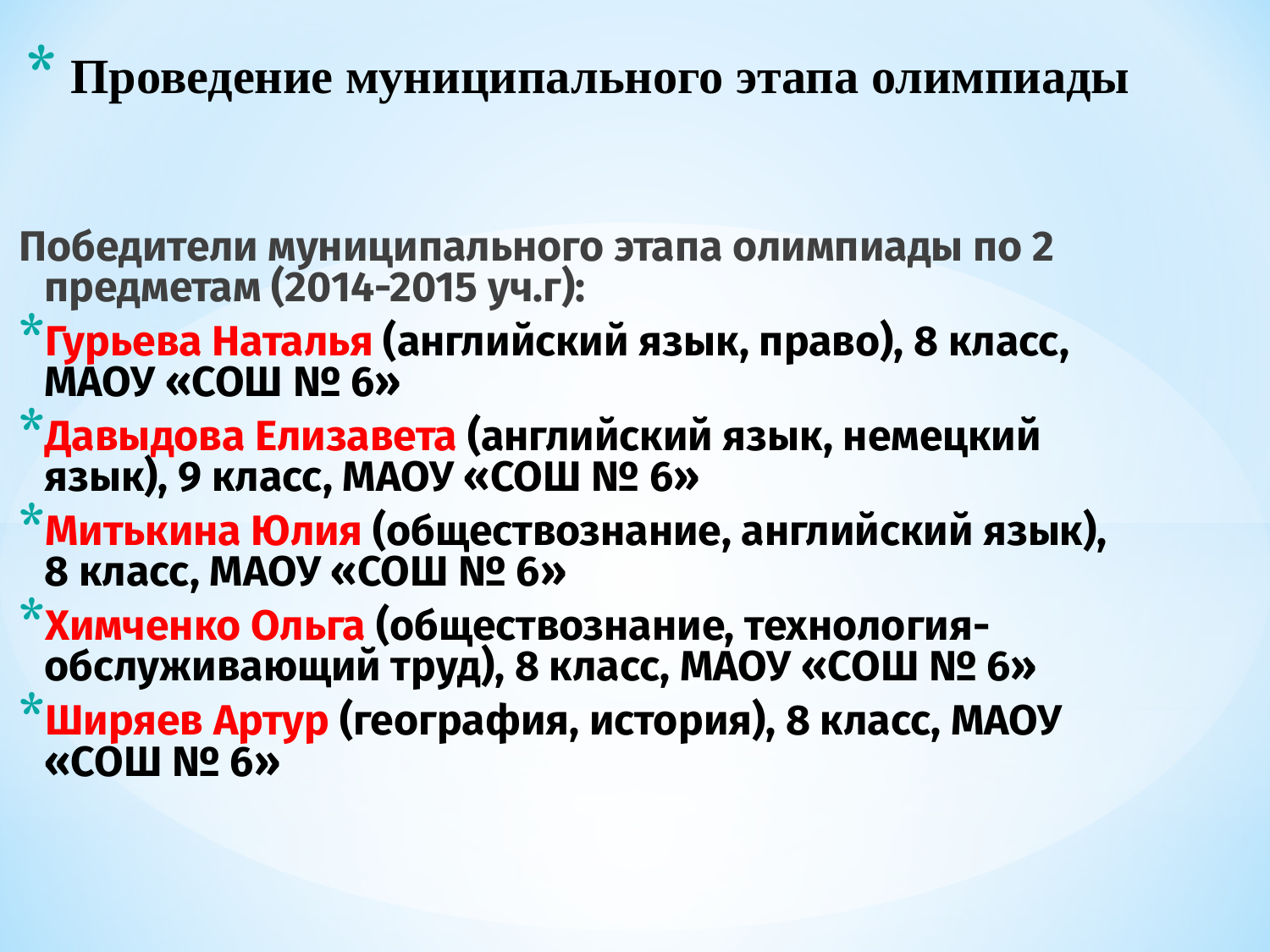

Проведение муниципального этапа олимпиады
Победители муниципального этапа олимпиады по 2 предметам (2014-2015 уч.г):
Гурьева Наталья (английский язык, право), 8 класс, МАОУ «СОШ № 6»
Давыдова Елизавета (английский язык, немецкий язык), 9 класс, МАОУ «СОШ № 6»
Митькина Юлия (обществознание, английский язык), 8 класс, МАОУ «СОШ № 6»
Химченко Ольга (обществознание, технология-обслуживающий труд), 8 класс, МАОУ «СОШ № 6»
Ширяев Артур (география, история), 8 класс, МАОУ «СОШ № 6»